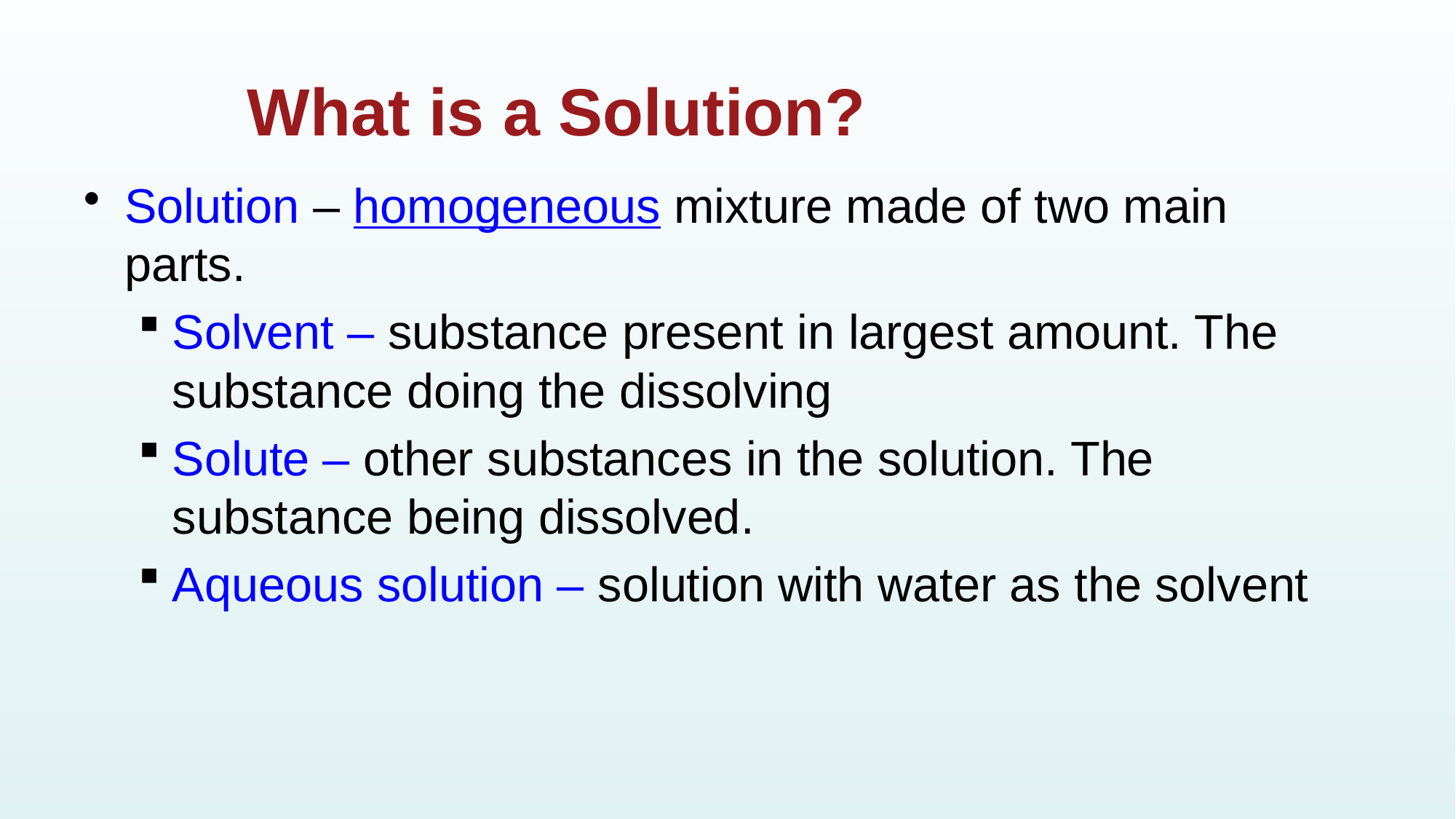

# What is a Solution?
Solution – homogeneous mixture made of two main parts.
Solvent – substance present in largest amount. The substance doing the dissolving
Solute – other substances in the solution. The substance being dissolved.
Aqueous solution – solution with water as the solvent